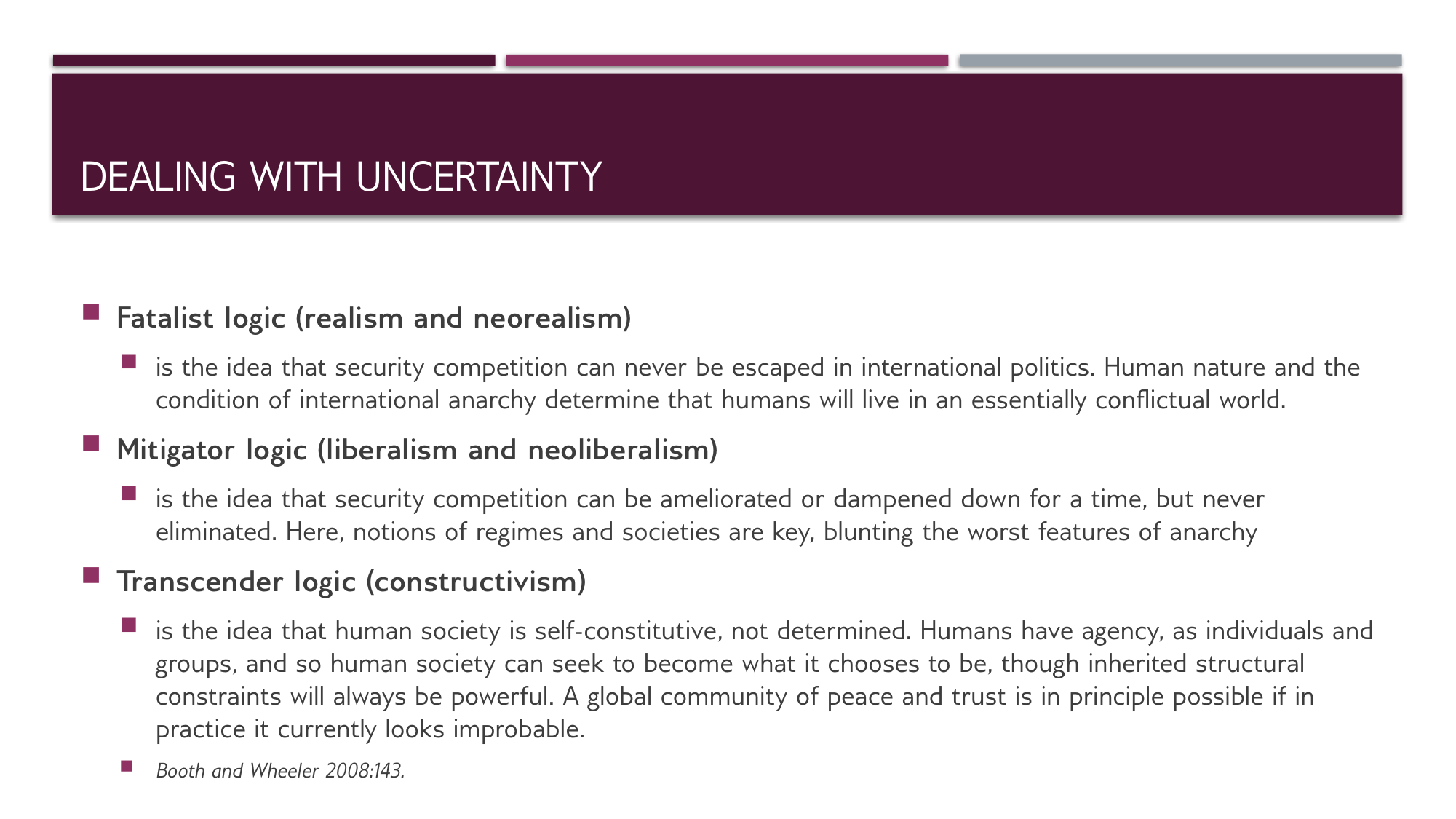

# Dealing with uncertainty
Fatalist logic (realism and neorealism)
is the idea that security competition can never be escaped in international politics. Human nature and the condition of international anarchy determine that humans will live in an essentially conflictual world.
Mitigator logic (liberalism and neoliberalism)
is the idea that security competition can be ameliorated or dampened down for a time, but never eliminated. Here, notions of regimes and societies are key, blunting the worst features of anarchy
Transcender logic (constructivism)
is the idea that human society is self-constitutive, not determined. Humans have agency, as individuals and groups, and so human society can seek to become what it chooses to be, though inherited structural constraints will always be powerful. A global community of peace and trust is in principle possible if in practice it currently looks improbable.
Booth and Wheeler 2008:143.